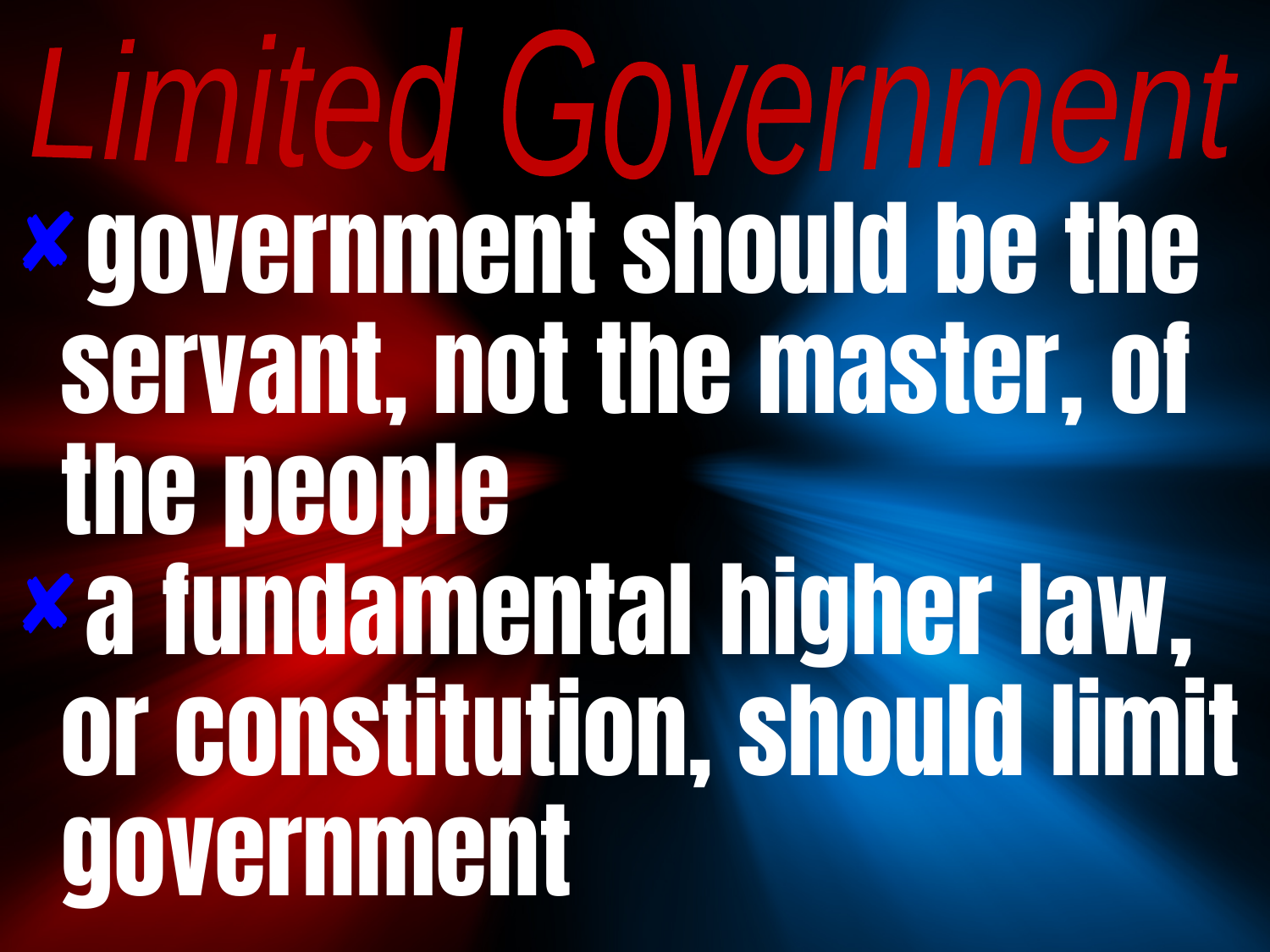

Limited Government
government should be the servant, not the master, of the people
a fundamental higher law, or constitution, should limit government